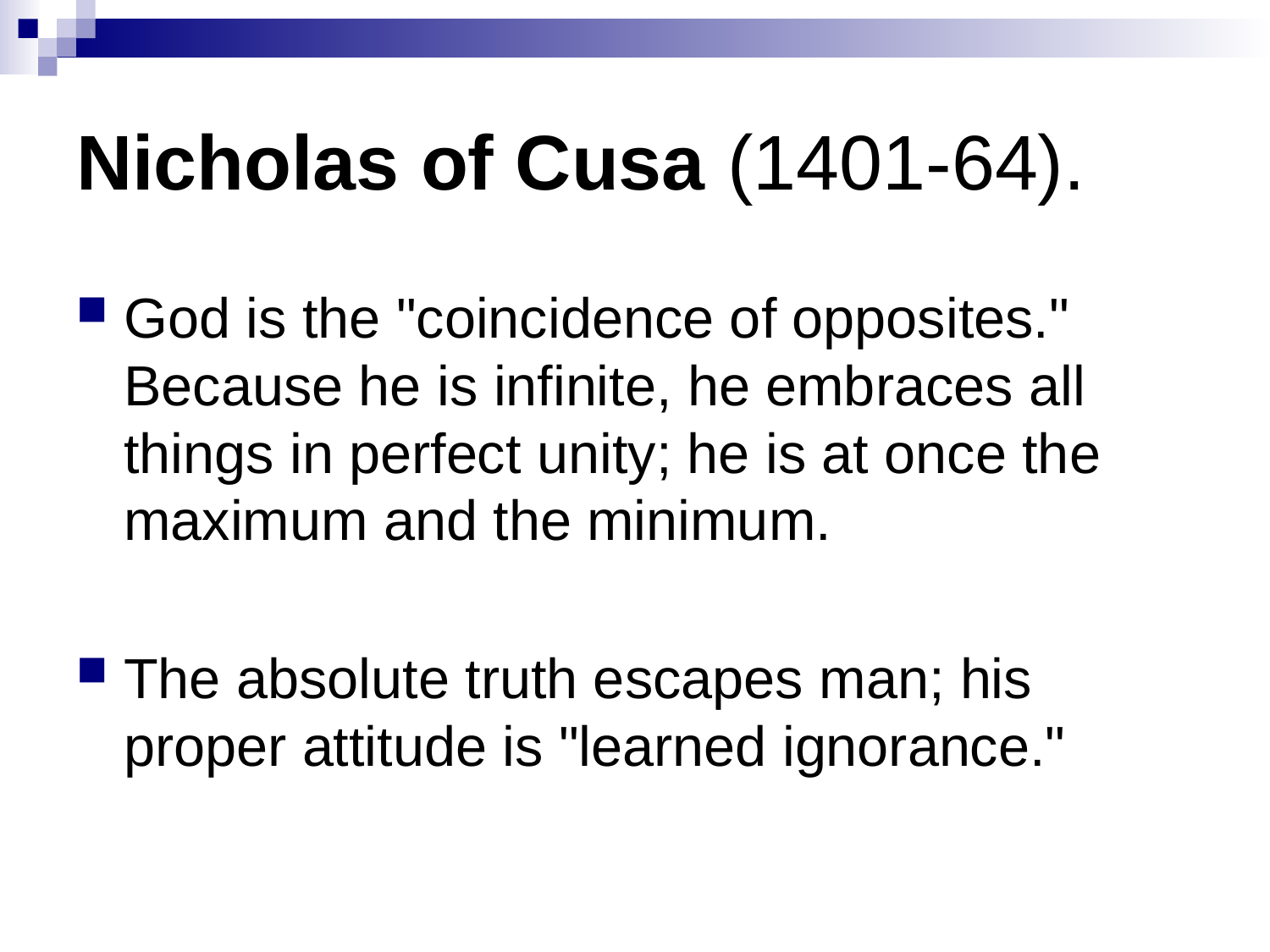

# Nicholas of Cusa (1401-64).
God is the "coincidence of opposites." Because he is infinite, he embraces all things in perfect unity; he is at once the maximum and the minimum.

The absolute truth escapes man; his proper attitude is "learned ignorance."